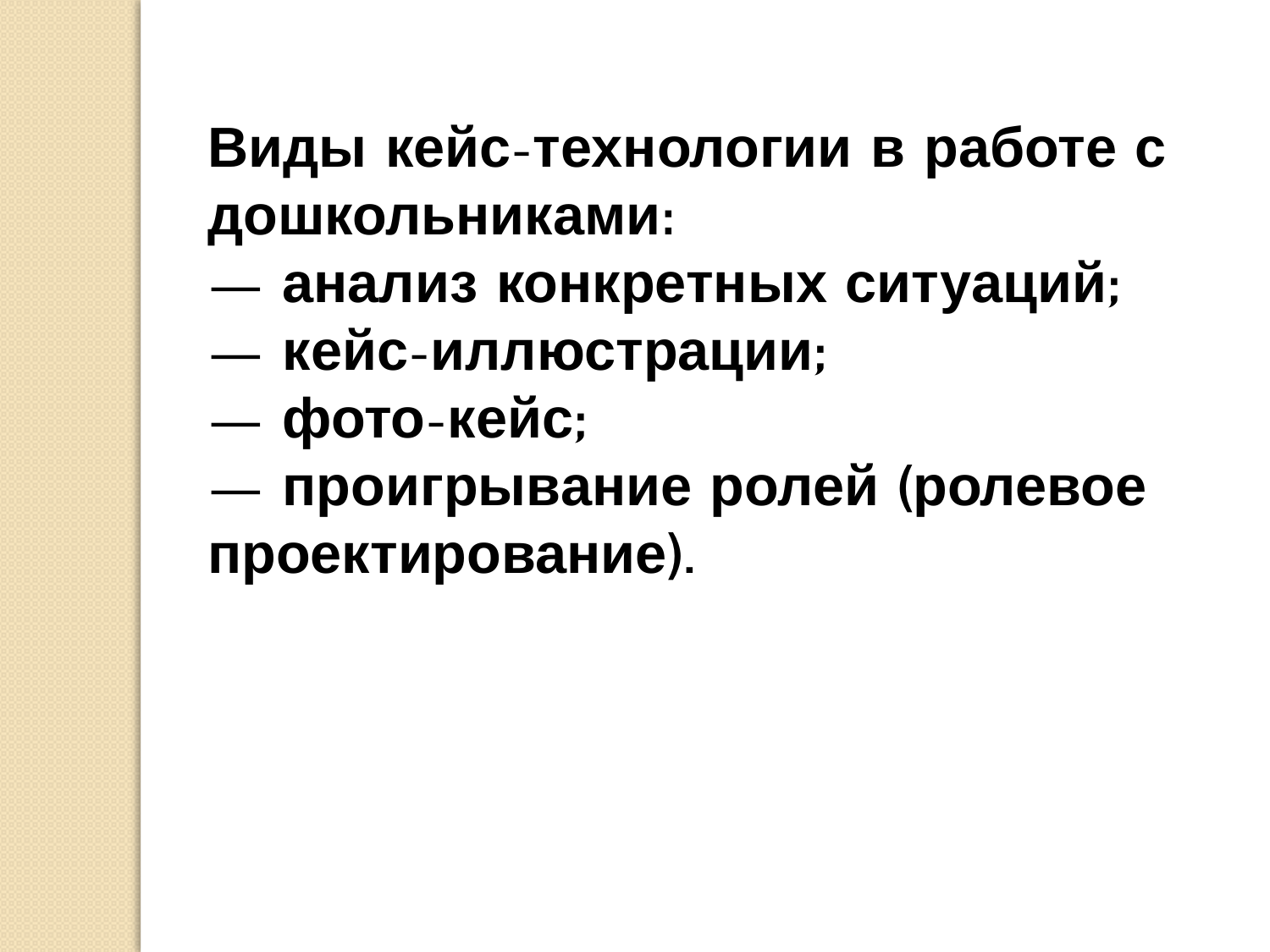

Виды кейс-технологии в работе с дошкольниками:
— анализ конкретных ситуаций;
— кейс-иллюстрации;
— фото-кейс;
— проигрывание ролей (ролевое проектирование).